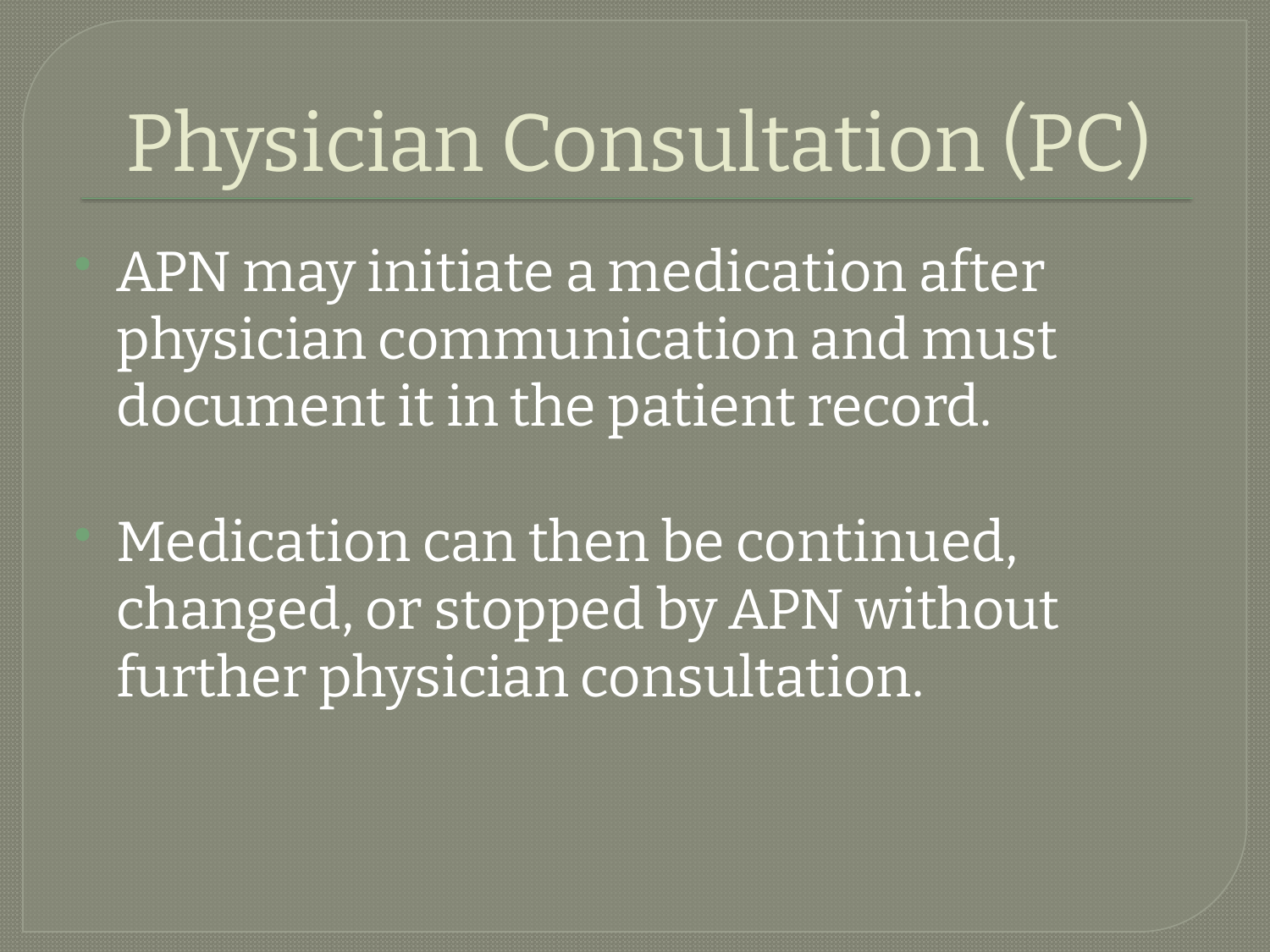

# Physician Consultation (PC)
APN may initiate a medication after physician communication and must document it in the patient record.

Medication can then be continued, changed, or stopped by APN without further physician consultation.